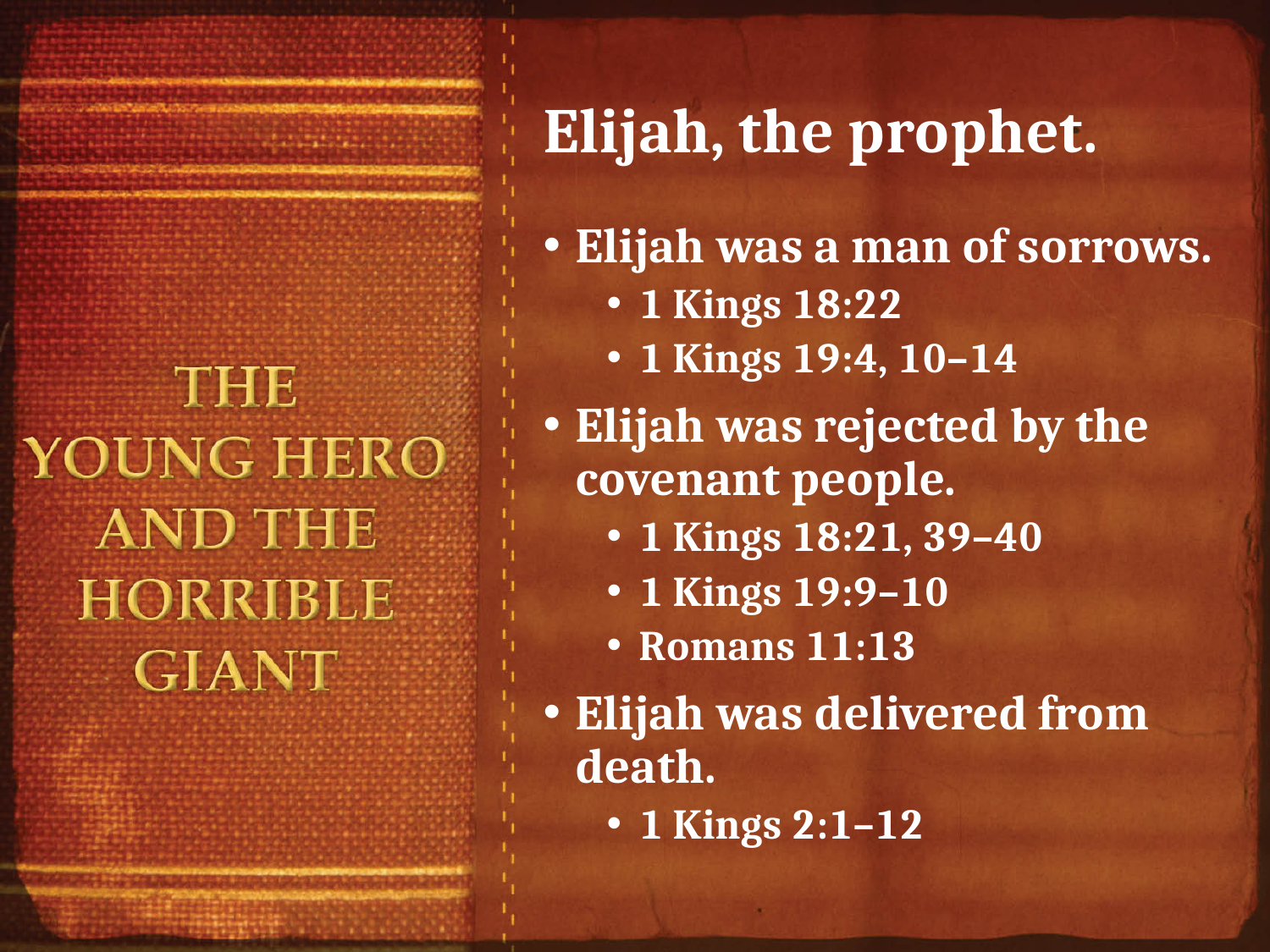

# Elijah, the prophet.
Elijah was a man of sorrows.
1 Kings 18:22
1 Kings 19:4, 10–14
Elijah was rejected by the covenant people.
1 Kings 18:21, 39–40
1 Kings 19:9–10
Romans 11:13
Elijah was delivered from death.
1 Kings 2:1–12